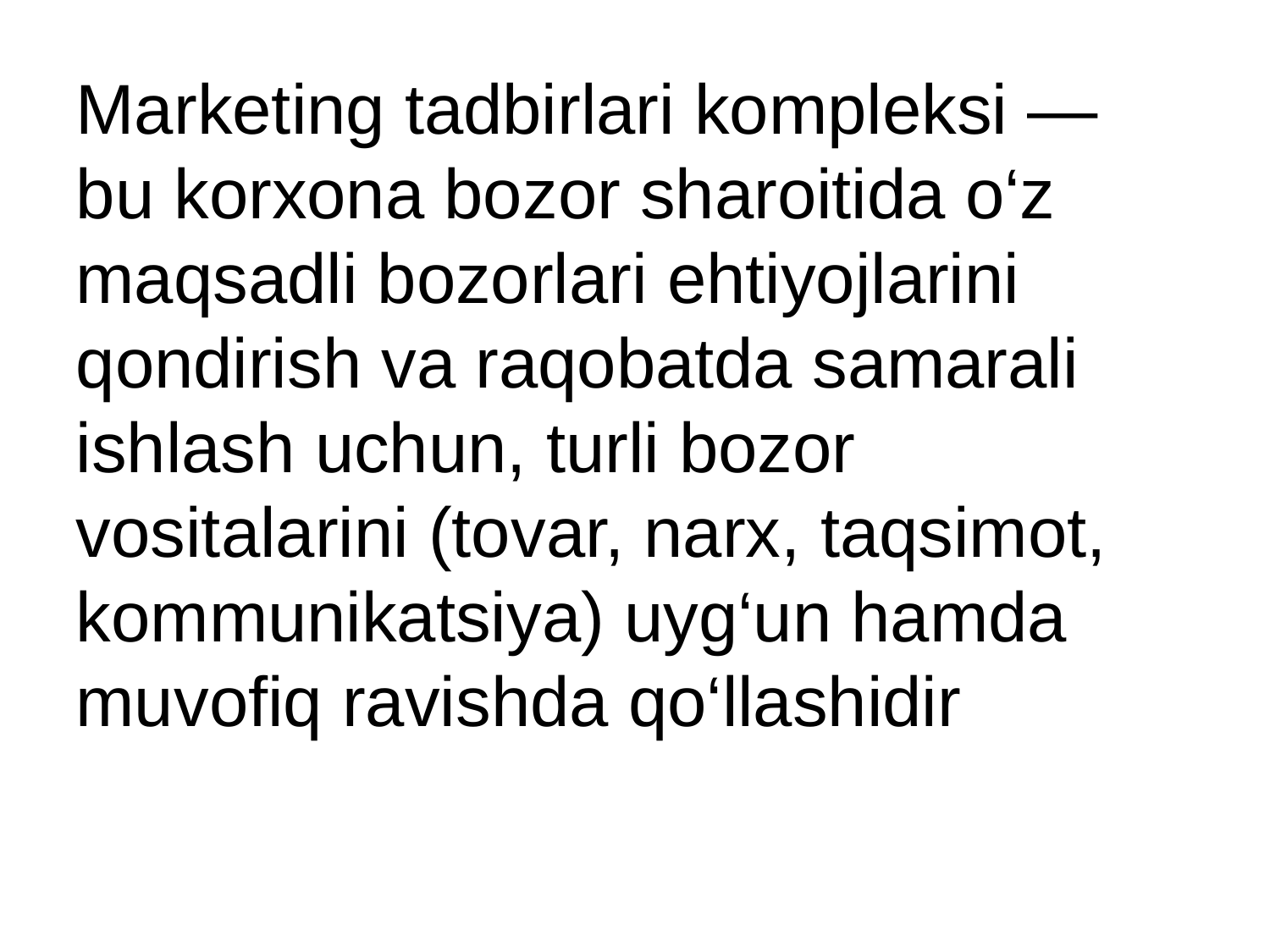

Marketing tadbirlari kompleksi — bu korxona bozor sharoitida o‘z maqsadli bozorlari ehtiyojlarini qondirish va raqobatda samarali ishlash uchun, turli bozor vositalarini (tovar, narx, taqsimot, kommunikatsiya) uyg‘un hamda muvofiq ravishda qo‘llashidir